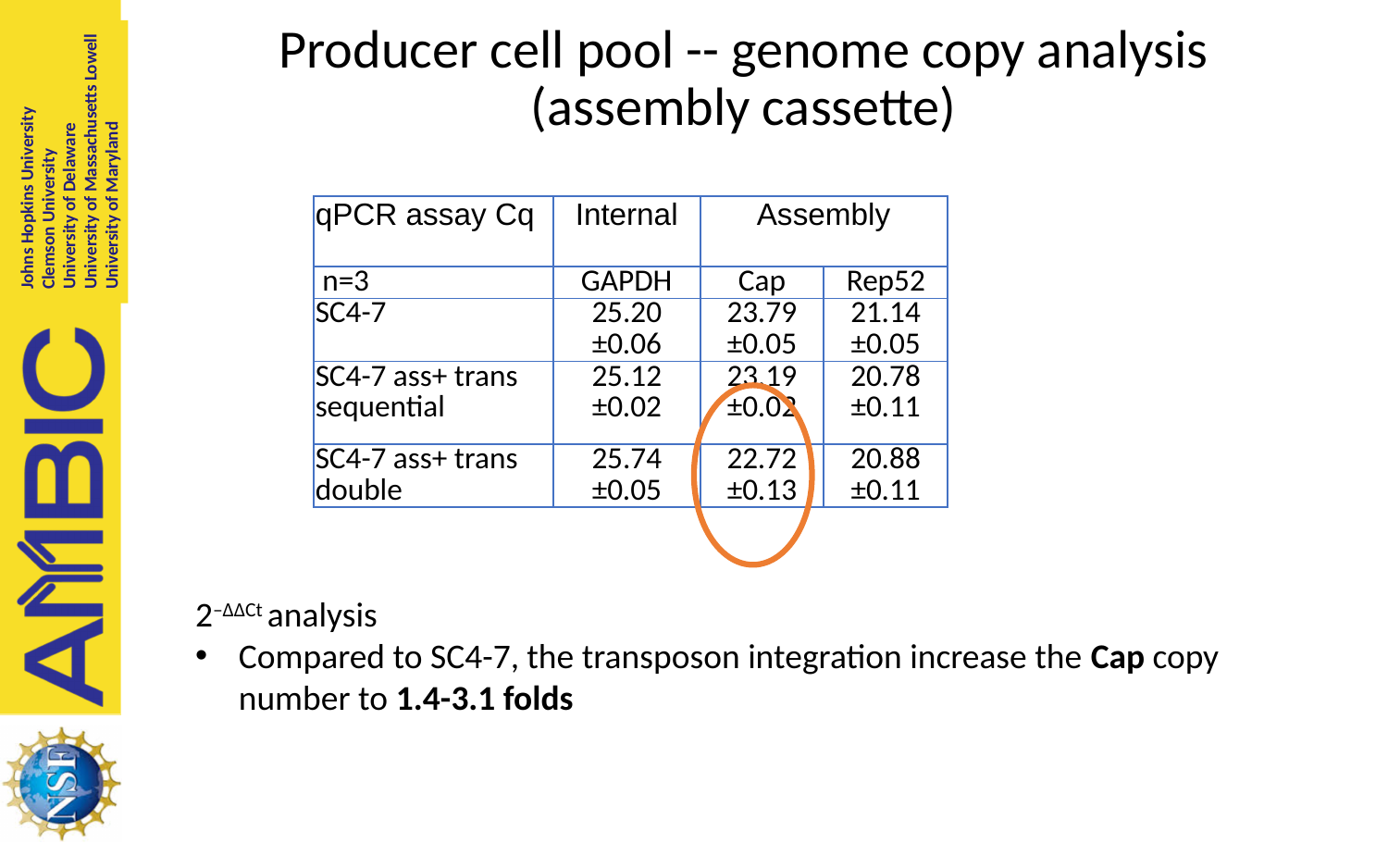

# Producer cell pool -- genome copy analysis (assembly cassette)
| qPCR assay Cq | Internal | Assembly |  |
| --- | --- | --- | --- |
| n=3 | GAPDH | Cap | Rep52 |
| SC4-7 | 25.20 ±0.06 | 23.79 ±0.05 | 21.14 ±0.05 |
| SC4-7 ass+ trans sequential | 25.12 ±0.02 | 23.19 ±0.02 | 20.78 ±0.11 |
| SC4-7 ass+ trans double | 25.74 ±0.05 | 22.72 ±0.13 | 20.88 ±0.11 |

2–∆∆Ct analysis
Compared to SC4-7, the transposon integration increase the Cap copy number to 1.4-3.1 folds